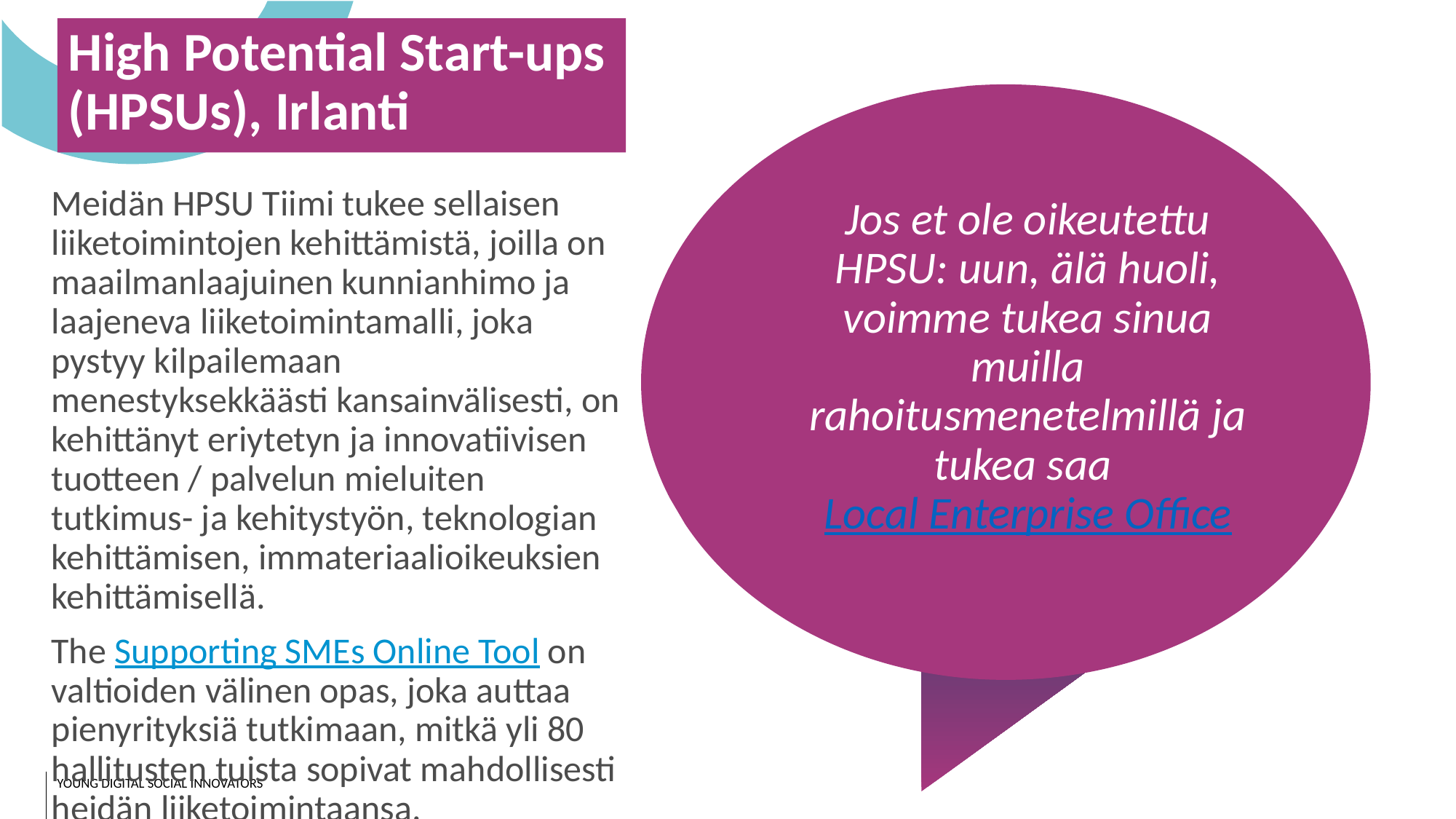

High Potential Start-ups (HPSUs), Irlanti

Jos et ole oikeutettu HPSU: uun, älä huoli, voimme tukea sinua muilla rahoitusmenetelmillä ja tukea saa Local Enterprise Office
Meidän HPSU Tiimi tukee sellaisen liiketoimintojen kehittämistä, joilla on maailmanlaajuinen kunnianhimo ja laajeneva liiketoimintamalli, joka pystyy kilpailemaan menestyksekkäästi kansainvälisesti, on kehittänyt eriytetyn ja innovatiivisen tuotteen / palvelun mieluiten tutkimus- ja kehitystyön, teknologian kehittämisen, immateriaalioikeuksien kehittämisellä.
The Supporting SMEs Online Tool on valtioiden välinen opas, joka auttaa pienyrityksiä tutkimaan, mitkä yli 80 hallitusten tuista sopivat mahdollisesti heidän liiketoimintaansa.